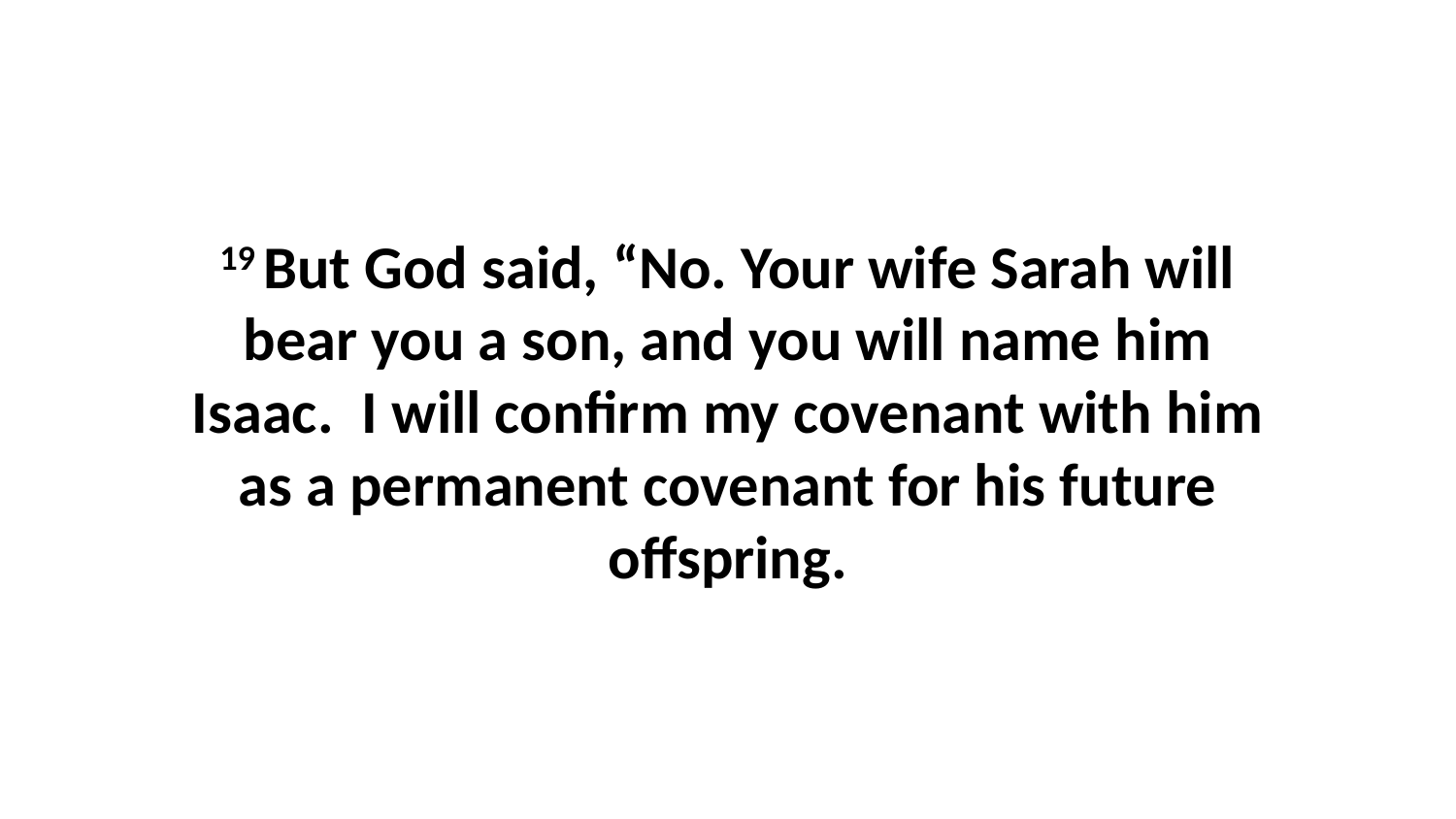

19 But God said, “No. Your wife Sarah will bear you a son, and you will name him Isaac.  I will confirm my covenant with him as a permanent covenant for his future offspring.